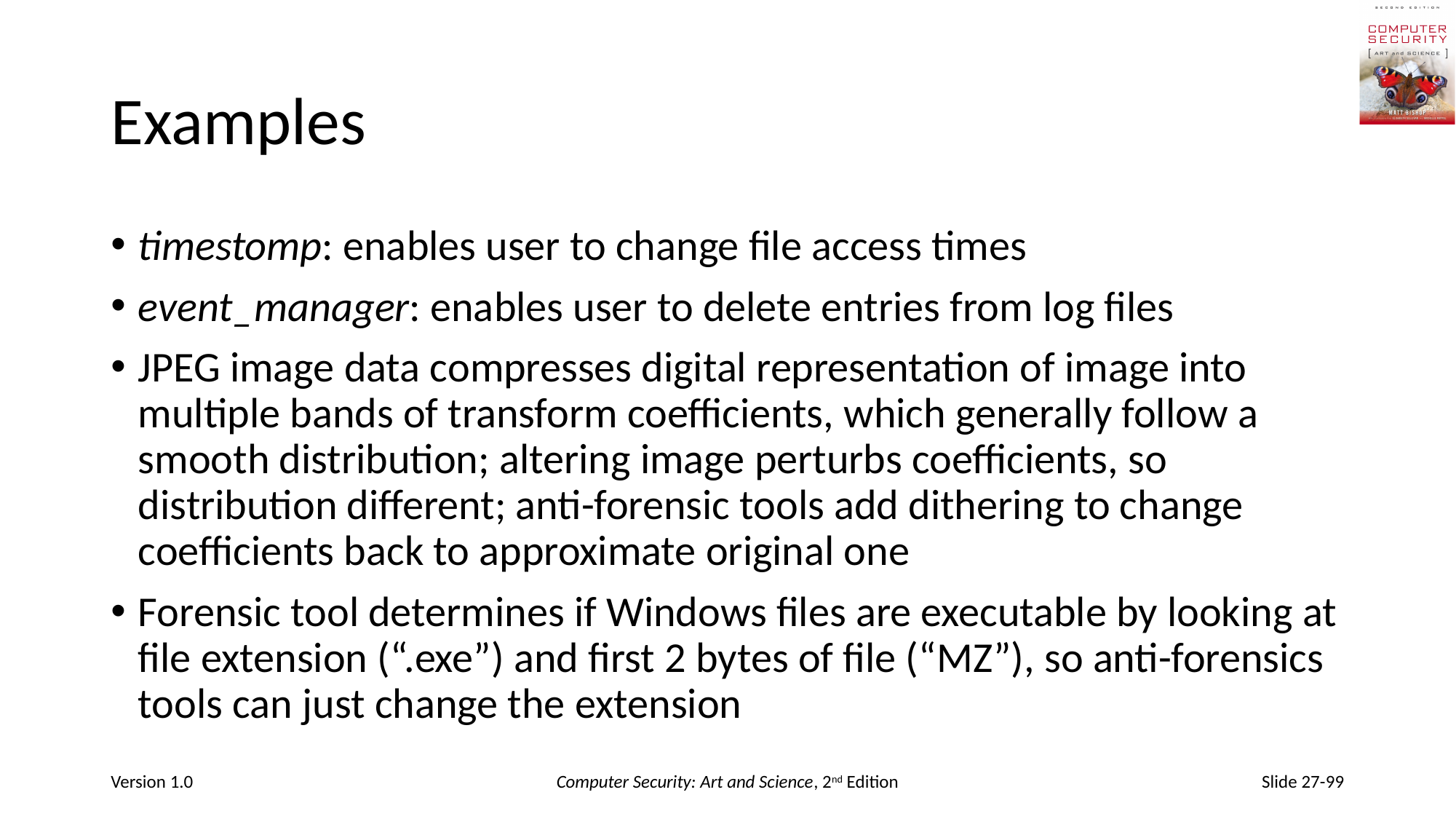

# Examples
timestomp: enables user to change file access times
event_manager: enables user to delete entries from log files
JPEG image data compresses digital representation of image into multiple bands of transform coefficients, which generally follow a smooth distribution; altering image perturbs coefficients, so distribution different; anti-forensic tools add dithering to change coefficients back to approximate original one
Forensic tool determines if Windows files are executable by looking at file extension (“.exe”) and first 2 bytes of file (“MZ”), so anti-forensics tools can just change the extension
Version 1.0
Computer Security: Art and Science, 2nd Edition
Slide 27-99